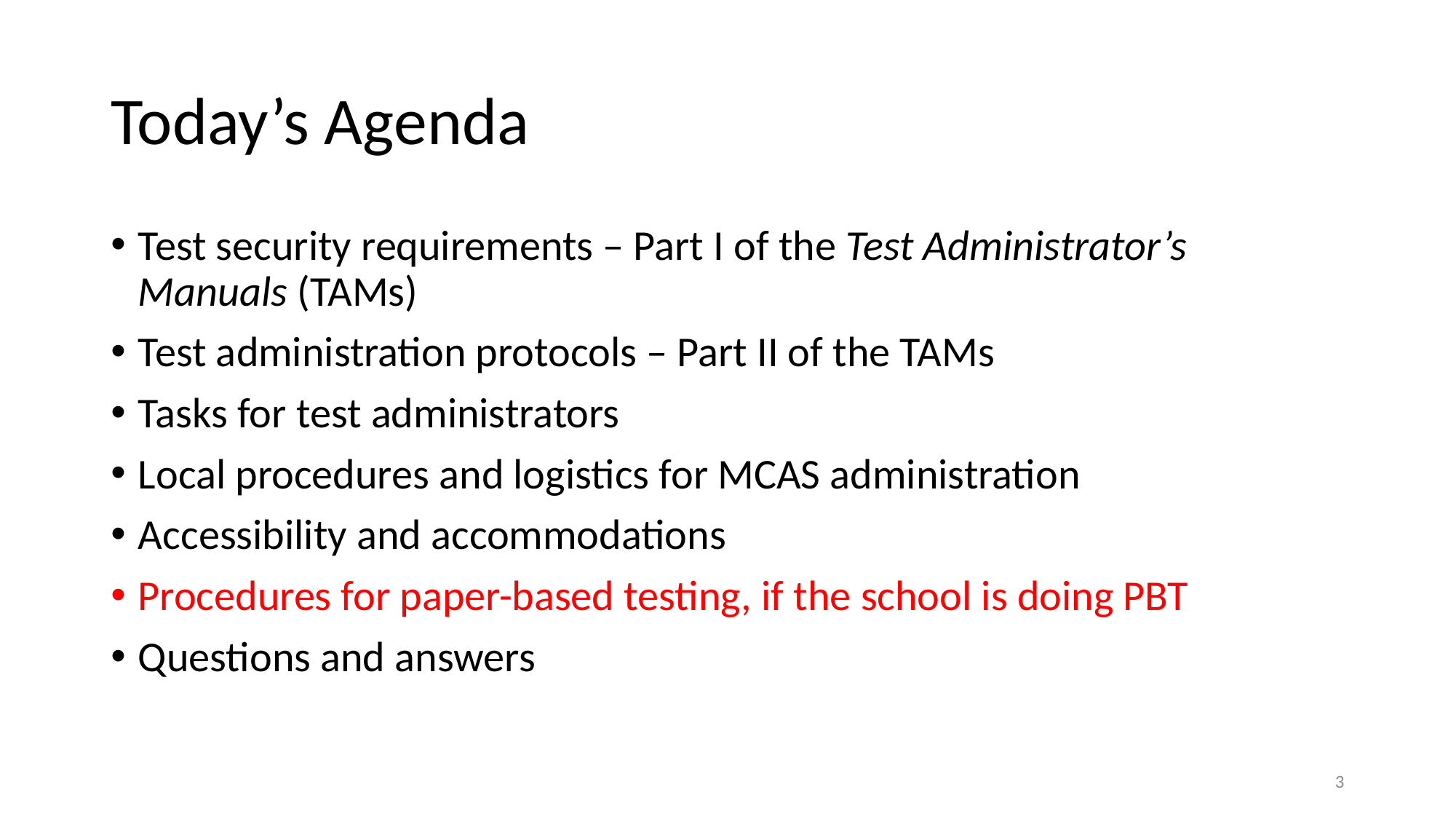

# Today’s Agenda
Test security requirements – Part I of the Test Administrator’s Manuals (TAMs)
Test administration protocols – Part II of the TAMs
Tasks for test administrators
Local procedures and logistics for MCAS administration
Accessibility and accommodations
Procedures for paper-based testing, if the school is doing PBT
Questions and answers
3